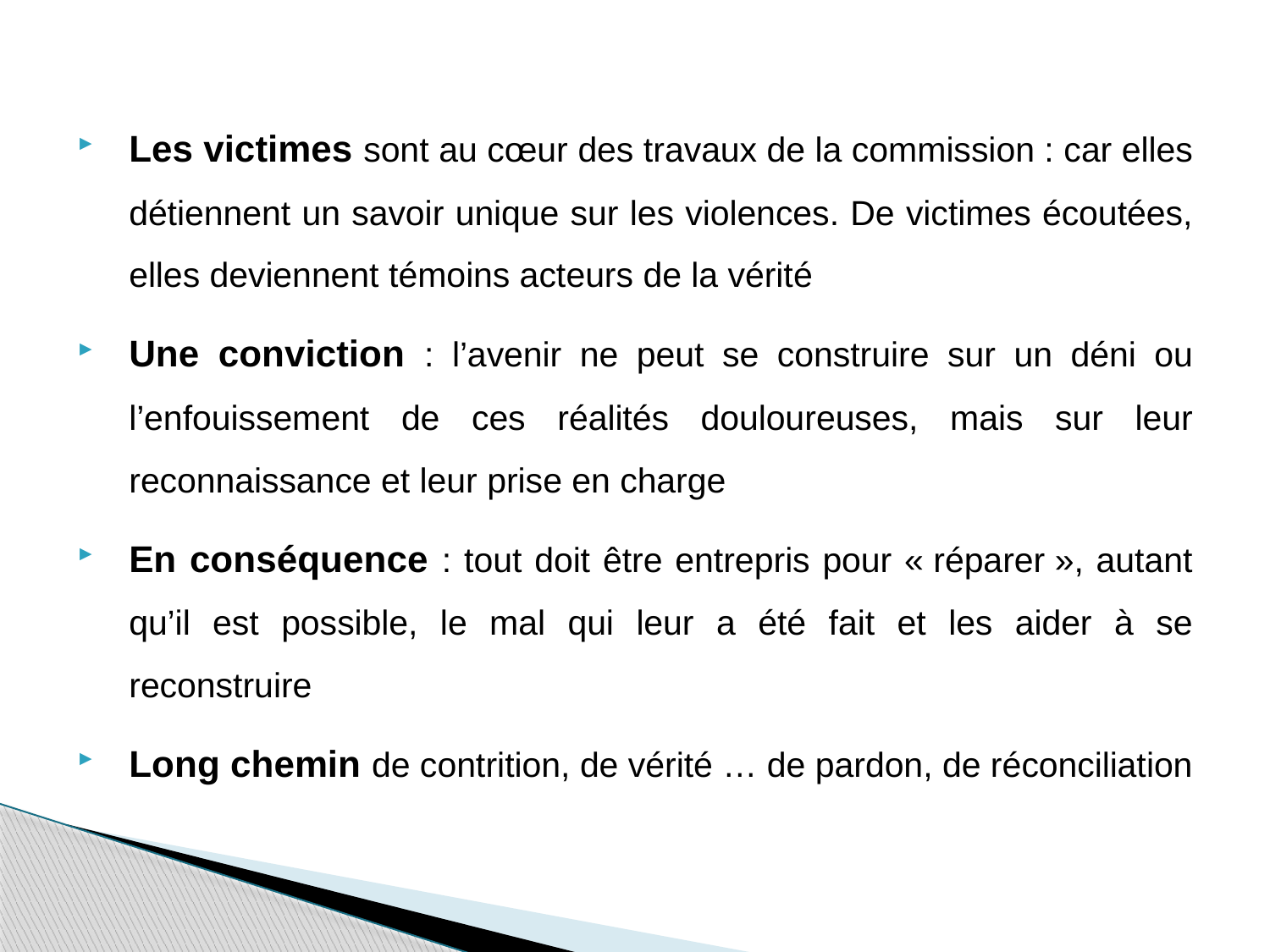

Les victimes sont au cœur des travaux de la commission : car elles détiennent un savoir unique sur les violences. De victimes écoutées, elles deviennent témoins acteurs de la vérité
Une conviction : l’avenir ne peut se construire sur un déni ou l’enfouissement de ces réalités douloureuses, mais sur leur reconnaissance et leur prise en charge
En conséquence : tout doit être entrepris pour « réparer », autant qu’il est possible, le mal qui leur a été fait et les aider à se reconstruire
Long chemin de contrition, de vérité … de pardon, de réconciliation